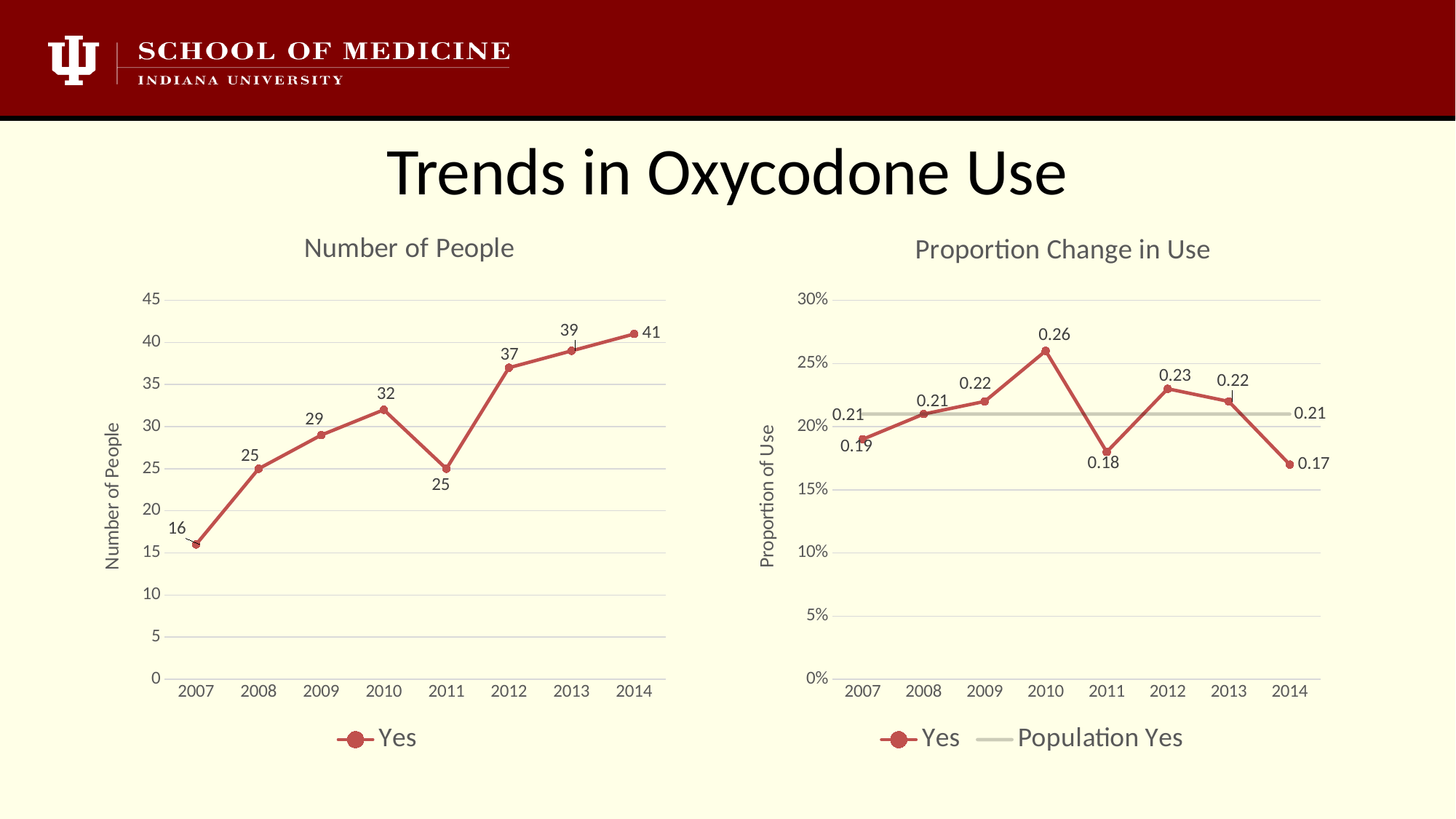

# Trends in Oxycodone Use

### Chart: Proportion Change in Use

| Category | Yes | Population Yes |
|---|---|---|
| 2007 | 0.19 | 0.21 |
| 2008 | 0.21 | 0.21 |
| 2009 | 0.22 | 0.21 |
| 2010 | 0.26 | 0.21 |
| 2011 | 0.18 | 0.21 |
| 2012 | 0.23 | 0.21 |
| 2013 | 0.22 | 0.21 |
| 2014 | 0.17 | 0.21 |

### Chart: Number of People

| Category | Yes |
|---|---|
| 2007 | 16.0 |
| 2008 | 25.0 |
| 2009 | 29.0 |
| 2010 | 32.0 |
| 2011 | 25.0 |
| 2012 | 37.0 |
| 2013 | 39.0 |
| 2014 | 41.0 |